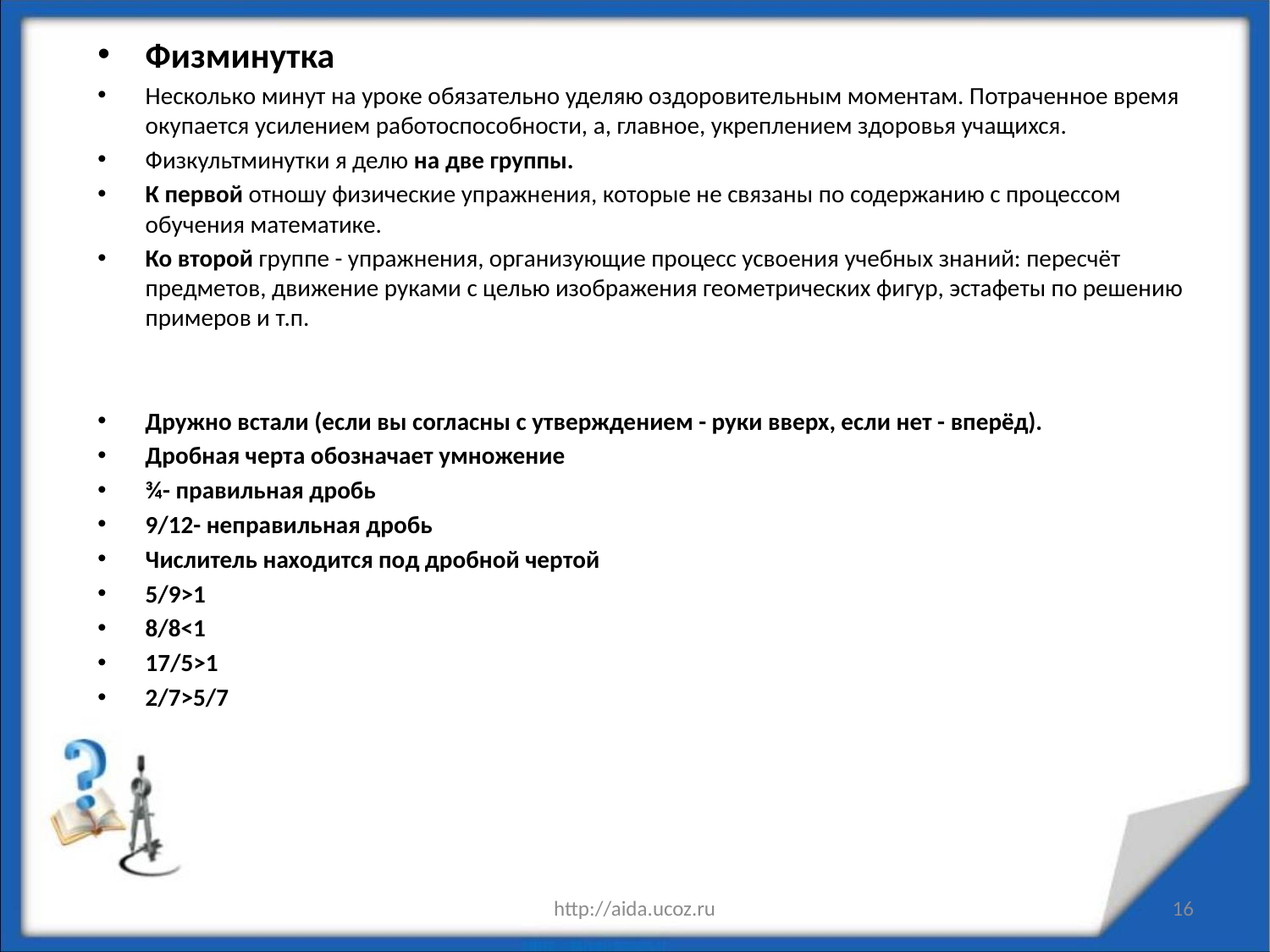

Физминутка
Несколько минут на уроке обязательно уделяю оздоровительным моментам. Потраченное время окупается усилением работоспособности, а, главное, укреплением здоровья учащихся.
Физкультминутки я делю на две группы.
К первой отношу физические упражнения, которые не связаны по содержанию с процессом обучения математике.
Ко второй группе - упражнения, организующие процесс усвоения учебных знаний: пересчёт предметов, движение руками с целью изображения геометрических фигур, эстафеты по решению примеров и т.п.

Дружно встали (если вы согласны с утверждением - руки вверх, если нет - вперёд).
Дробная черта обозначает умножение
¾- правильная дробь
9/12- неправильная дробь
Числитель находится под дробной чертой
5/9>1
8/8<1
17/5>1
2/7>5/7

http://aida.ucoz.ru
16